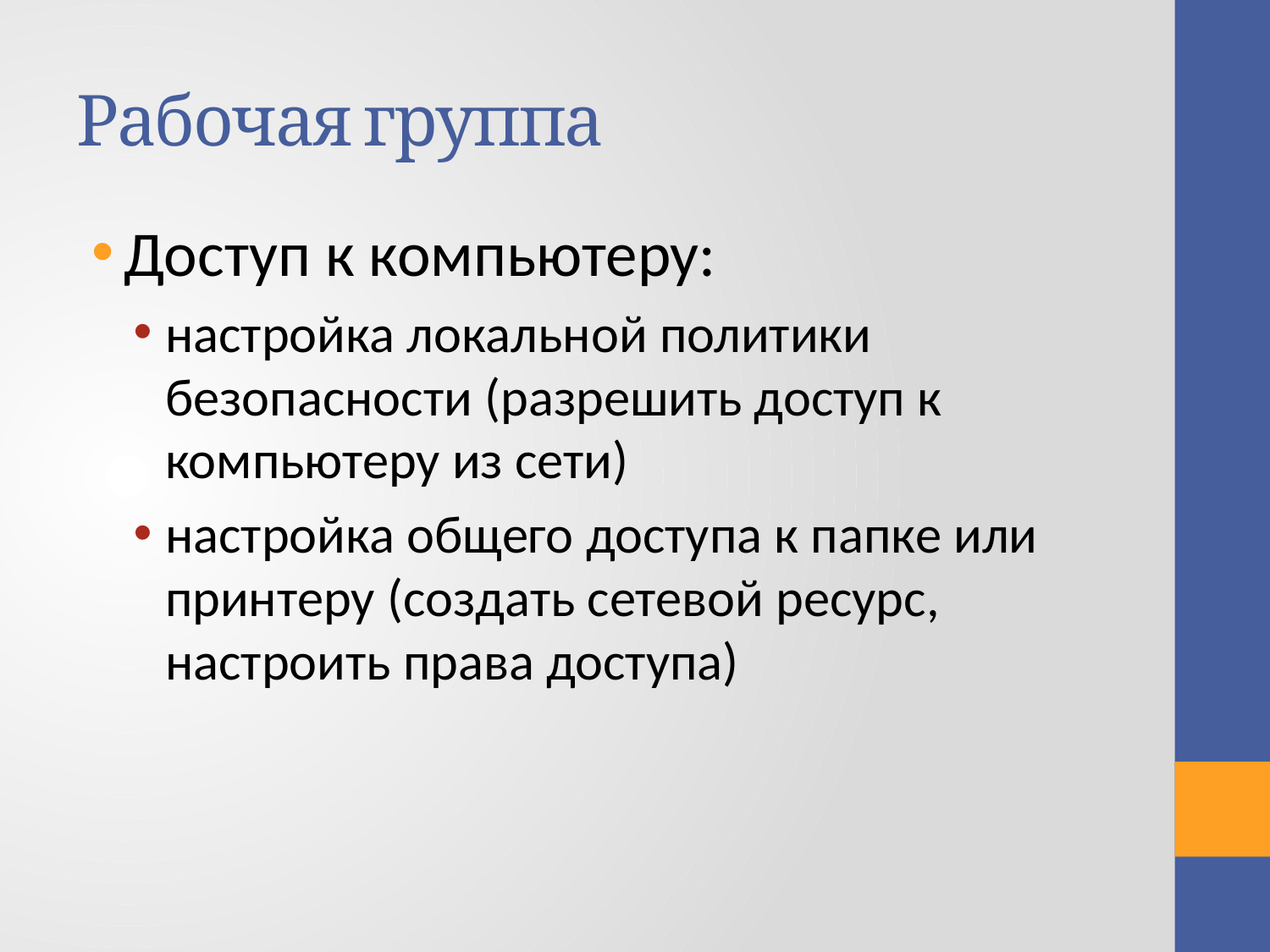

# Рабочая группа
Доступ к компьютеру:
настройка локальной политики безопасности (разрешить доступ к компьютеру из сети)
настройка общего доступа к папке или принтеру (создать сетевой ресурс, настроить права доступа)